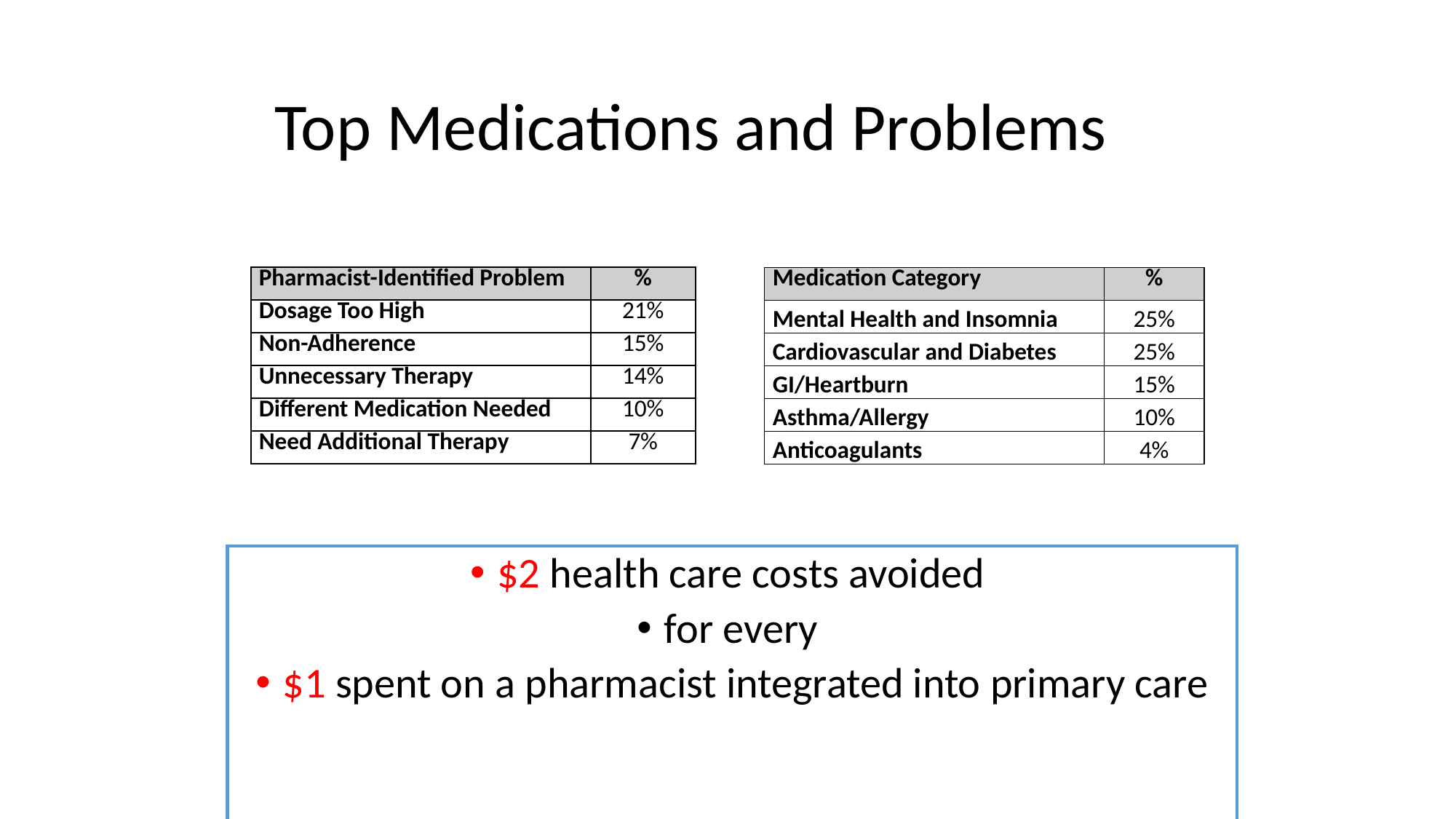

# Top Medications and Problems
| Pharmacist-Identified Problem | % |
| --- | --- |
| Dosage Too High | 21% |
| Non-Adherence | 15% |
| Unnecessary Therapy | 14% |
| Different Medication Needed | 10% |
| Need Additional Therapy | 7% |
| Medication Category | % |
| --- | --- |
| Mental Health and Insomnia | 25% |
| Cardiovascular and Diabetes | 25% |
| GI/Heartburn | 15% |
| Asthma/Allergy | 10% |
| Anticoagulants | 4% |
$2 health care costs avoided
for every
$1 spent on a pharmacist integrated into primary care